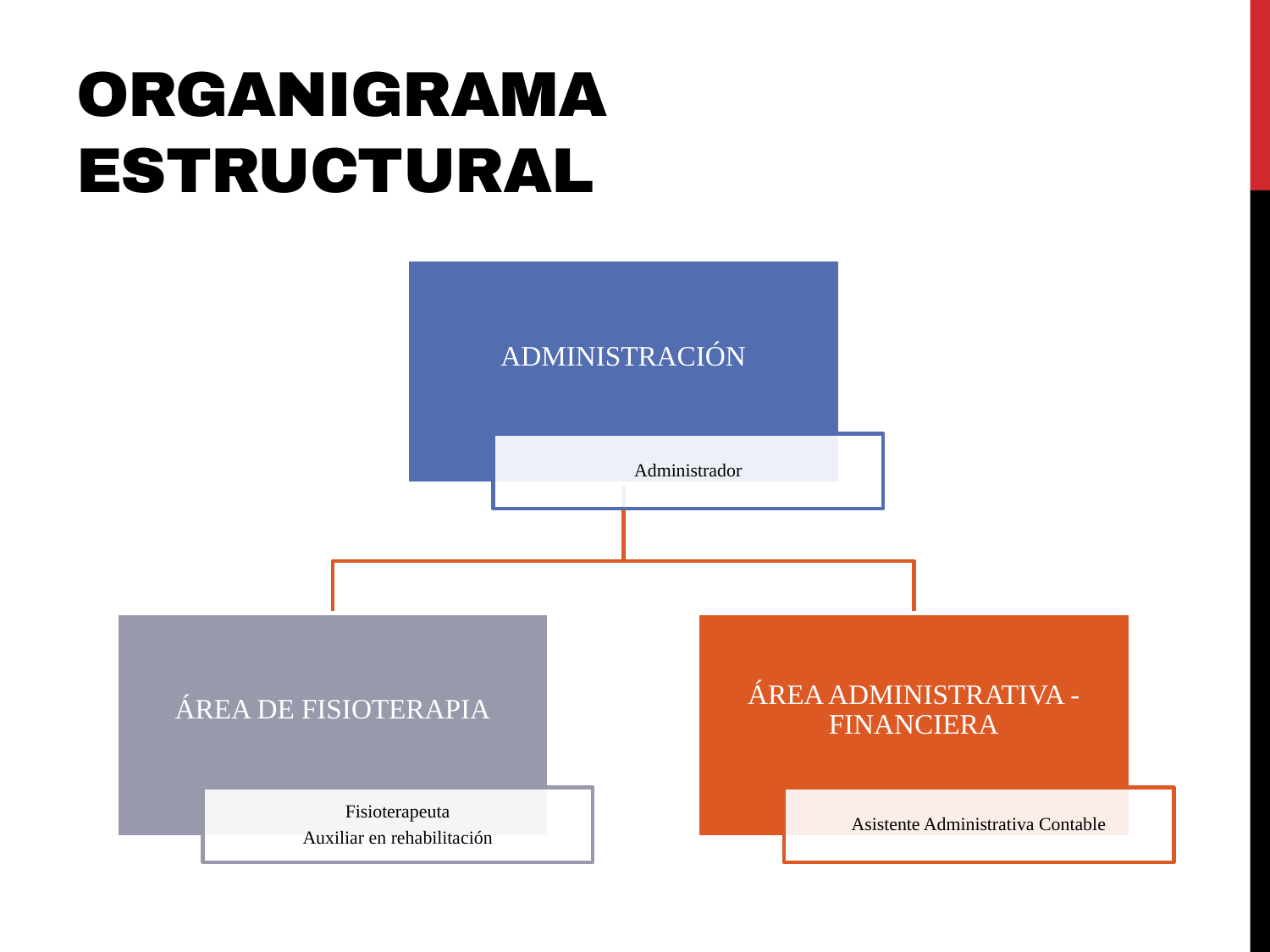

# ORGANIGRAMA ESTRUCTURAL
ADMINISTRACIÓN
Administrador
ÁREA DE FISIOTERAPIA
Fisioterapeuta
Auxiliar en rehabilitación
ÁREA ADMINISTRATIVA - FINANCIERA
Asistente Administrativa Contable